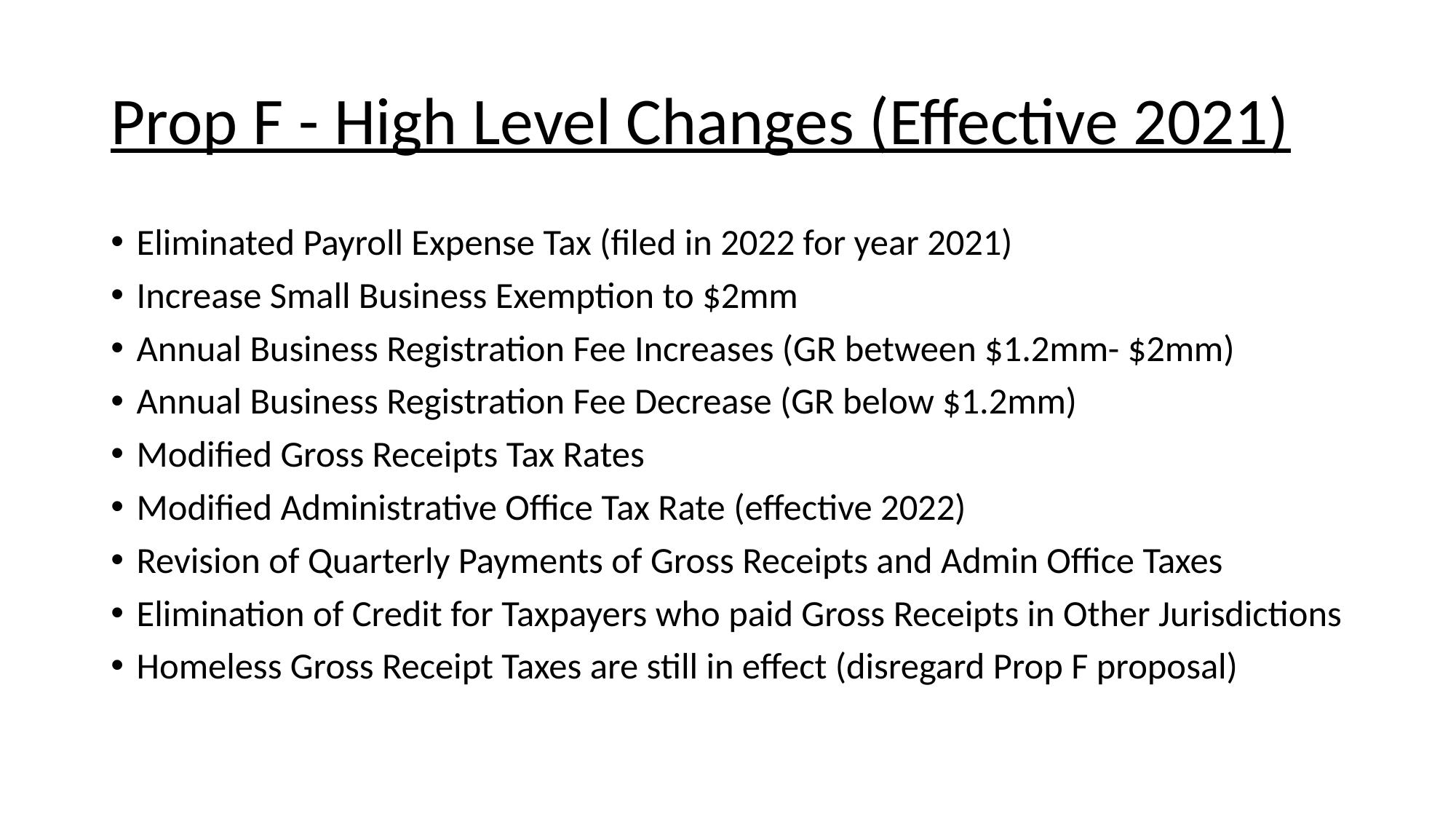

# Prop F - High Level Changes (Effective 2021)
Eliminated Payroll Expense Tax (filed in 2022 for year 2021)
Increase Small Business Exemption to $2mm
Annual Business Registration Fee Increases (GR between $1.2mm- $2mm)
Annual Business Registration Fee Decrease (GR below $1.2mm)
Modified Gross Receipts Tax Rates
Modified Administrative Office Tax Rate (effective 2022)
Revision of Quarterly Payments of Gross Receipts and Admin Office Taxes
Elimination of Credit for Taxpayers who paid Gross Receipts in Other Jurisdictions
Homeless Gross Receipt Taxes are still in effect (disregard Prop F proposal)